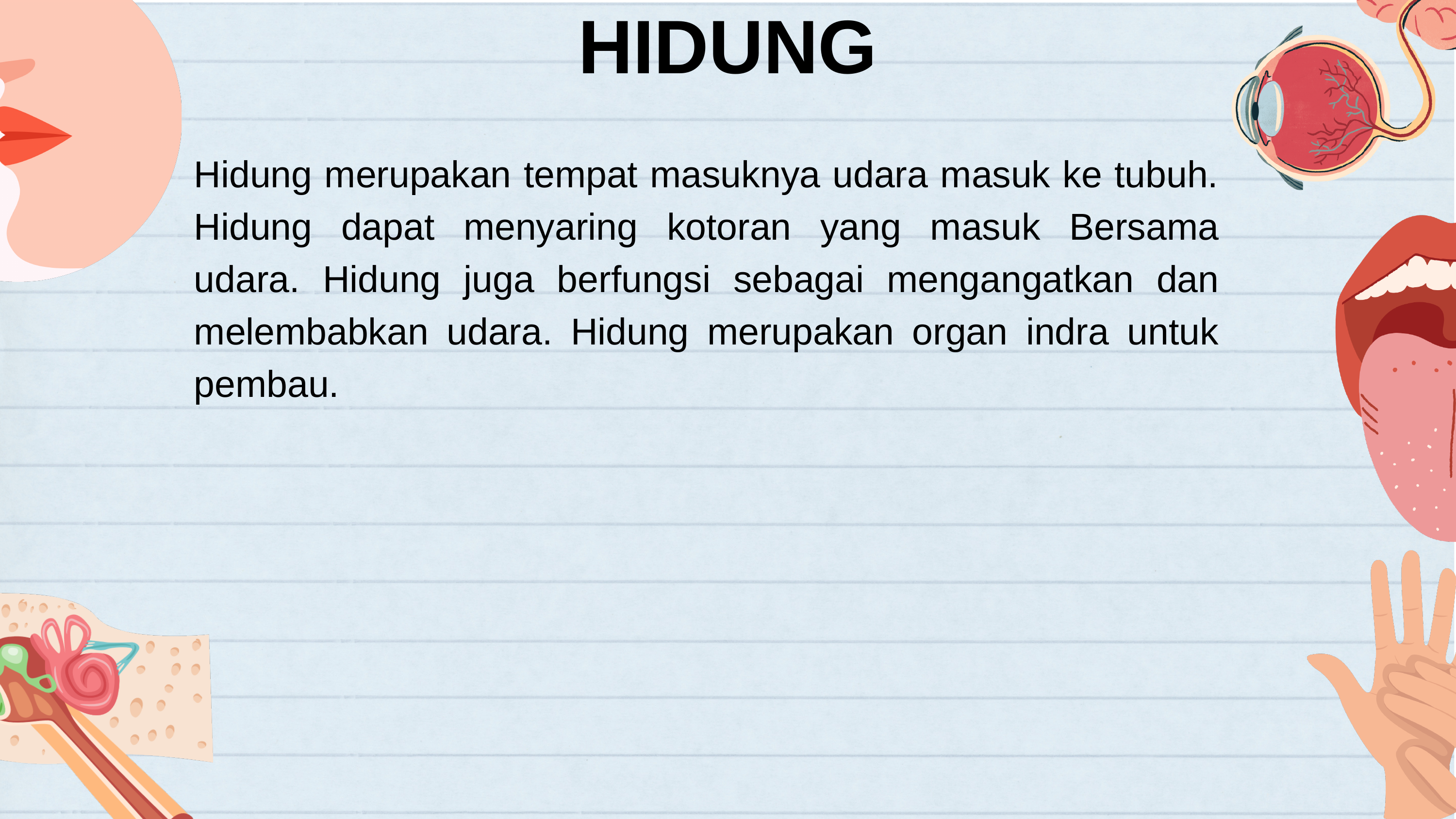

HIDUNG
Hidung merupakan tempat masuknya udara masuk ke tubuh. Hidung dapat menyaring kotoran yang masuk Bersama udara. Hidung juga berfungsi sebagai mengangatkan dan melembabkan udara. Hidung merupakan organ indra untuk pembau.